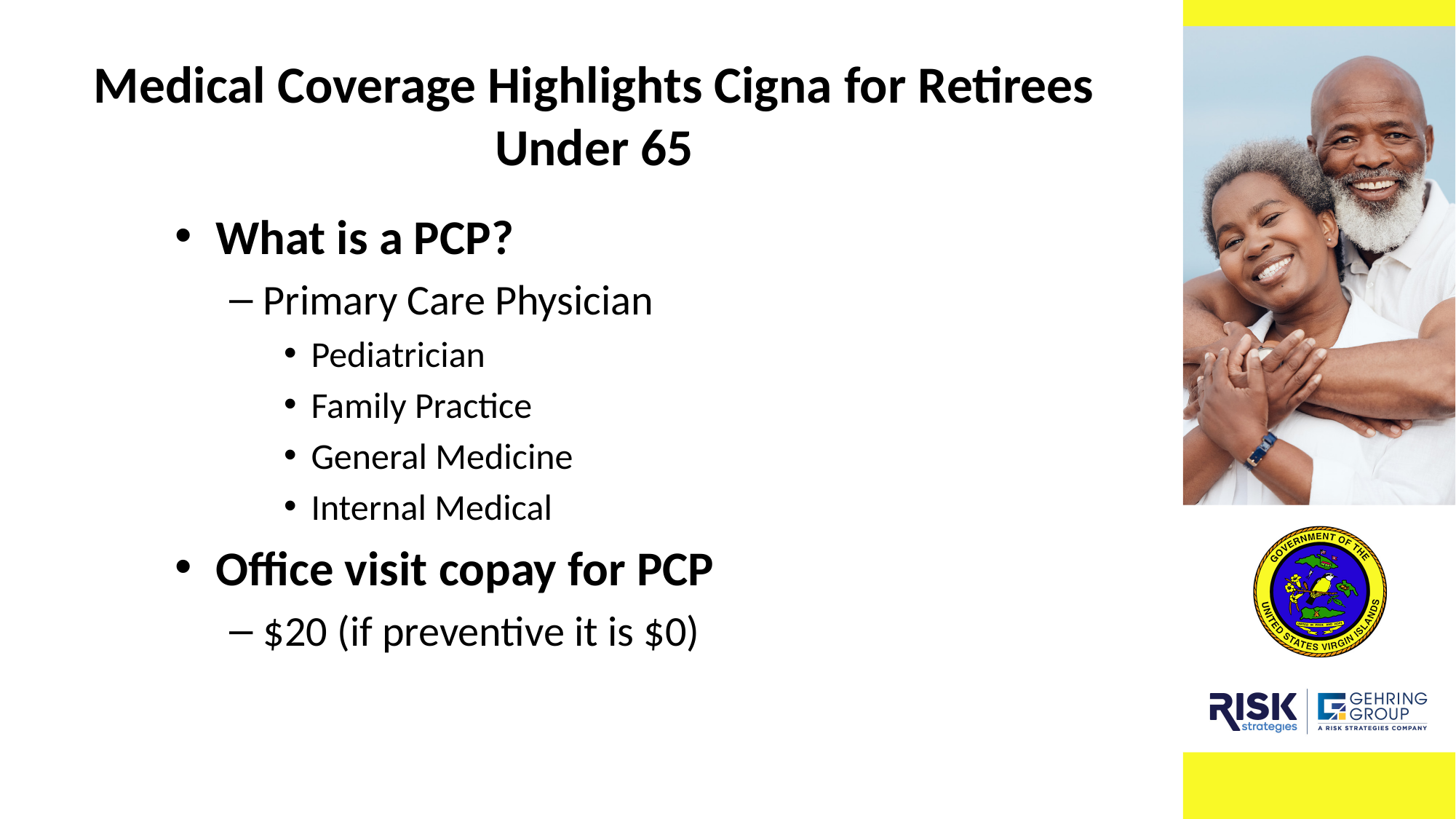

# Medical Coverage Highlights Cigna for Retirees Under 65
What is a PCP?
Primary Care Physician
Pediatrician
Family Practice
General Medicine
Internal Medical
Office visit copay for PCP
$20 (if preventive it is $0)